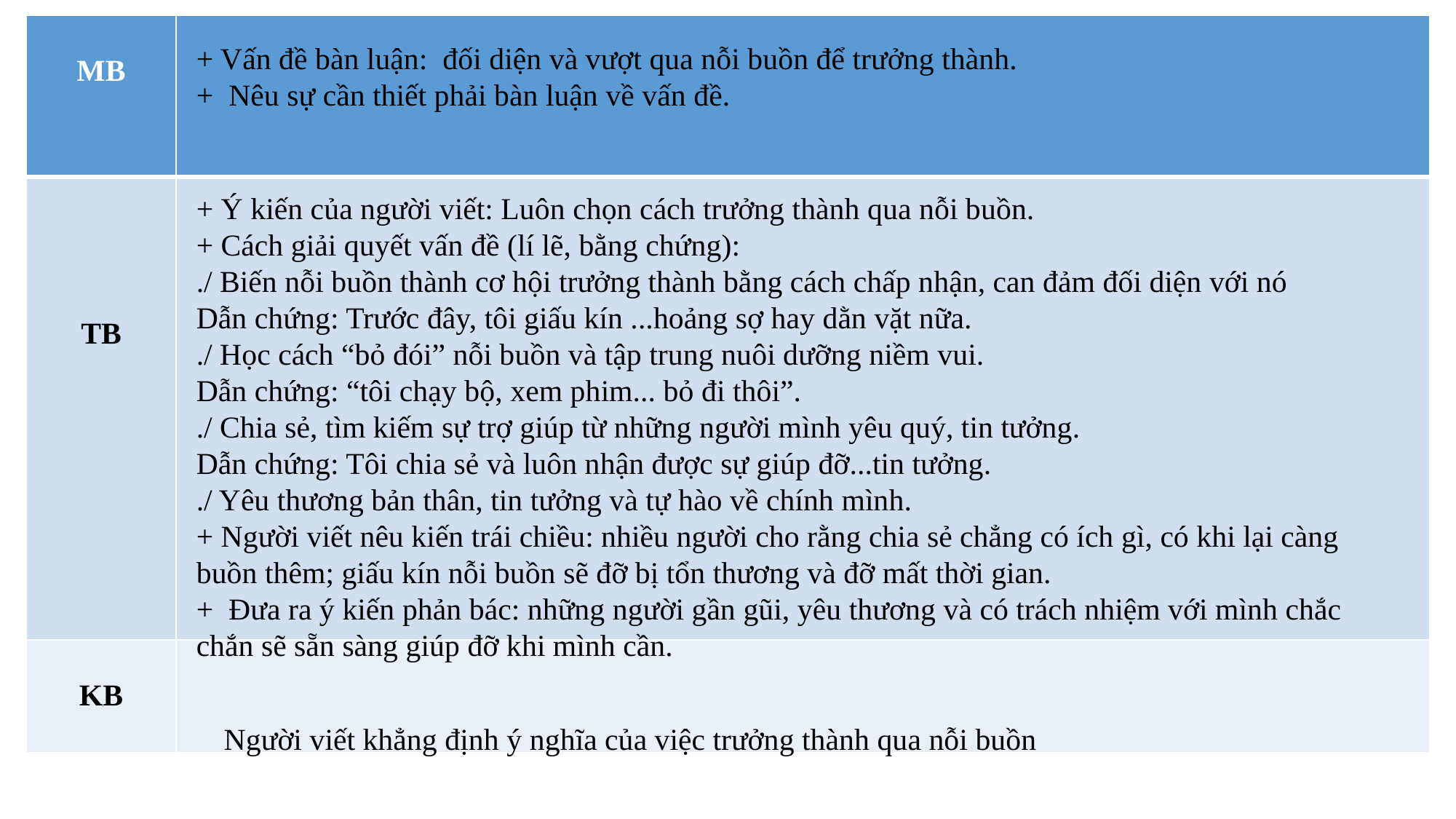

| MB |  |
| --- | --- |
| TB |  |
| KB |  |
+ Vấn đề bàn luận:  đối diện và vượt qua nỗi buồn để trưởng thành.
+  Nêu sự cần thiết phải bàn luận về vấn đề.
+ Ý kiến của người viết: Luôn chọn cách trưởng thành qua nỗi buồn.
+ Cách giải quyết vấn đề (lí lẽ, bằng chứng):
./ Biến nỗi buồn thành cơ hội trưởng thành bằng cách chấp nhận, can đảm đối diện với nó
Dẫn chứng: Trước đây, tôi giấu kín ...hoảng sợ hay dằn vặt nữa.
./ Học cách “bỏ đói” nỗi buồn và tập trung nuôi dưỡng niềm vui.
Dẫn chứng: “tôi chạy bộ, xem phim... bỏ đi thôi”.
./ Chia sẻ, tìm kiếm sự trợ giúp từ những người mình yêu quý, tin tưởng.
Dẫn chứng: Tôi chia sẻ và luôn nhận được sự giúp đỡ...tin tưởng.
./ Yêu thương bản thân, tin tưởng và tự hào về chính mình.
+ Người viết nêu kiến trái chiều: nhiều người cho rằng chia sẻ chẳng có ích gì, có khi lại càng buồn thêm; giấu kín nỗi buồn sẽ đỡ bị tổn thương và đỡ mất thời gian.
+  Đưa ra ý kiến phản bác: những người gần gũi, yêu thương và có trách nhiệm với mình chắc chắn sẽ sẵn sàng giúp đỡ khi mình cần.
Người viết khẳng định ý nghĩa của việc trưởng thành qua nỗi buồn